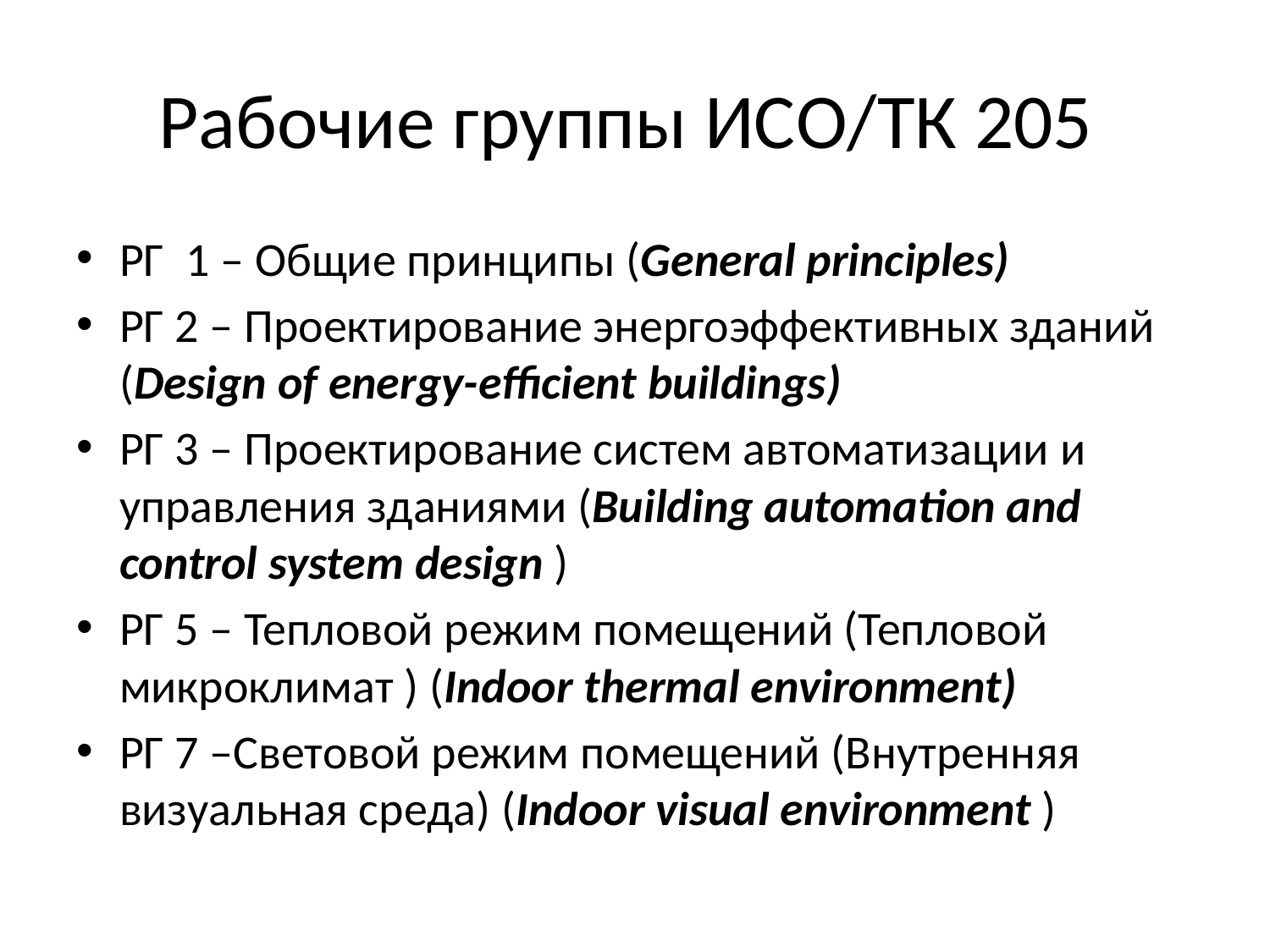

# Рабочие группы ИСО/ТК 205
РГ  1 – Общие принципы (General principles)
РГ 2 – Проектирование энергоэффективных зданий (Design of energy-efficient buildings)
РГ 3 – Проектирование систем автоматизации и управления зданиями (Building automation and control system design )
РГ 5 – Тепловой режим помещений (Тепловой микроклимат ) (Indoor thermal environment)
РГ 7 –Световой режим помещений (Внутренняя визуальная среда) (Indoor visual environment )